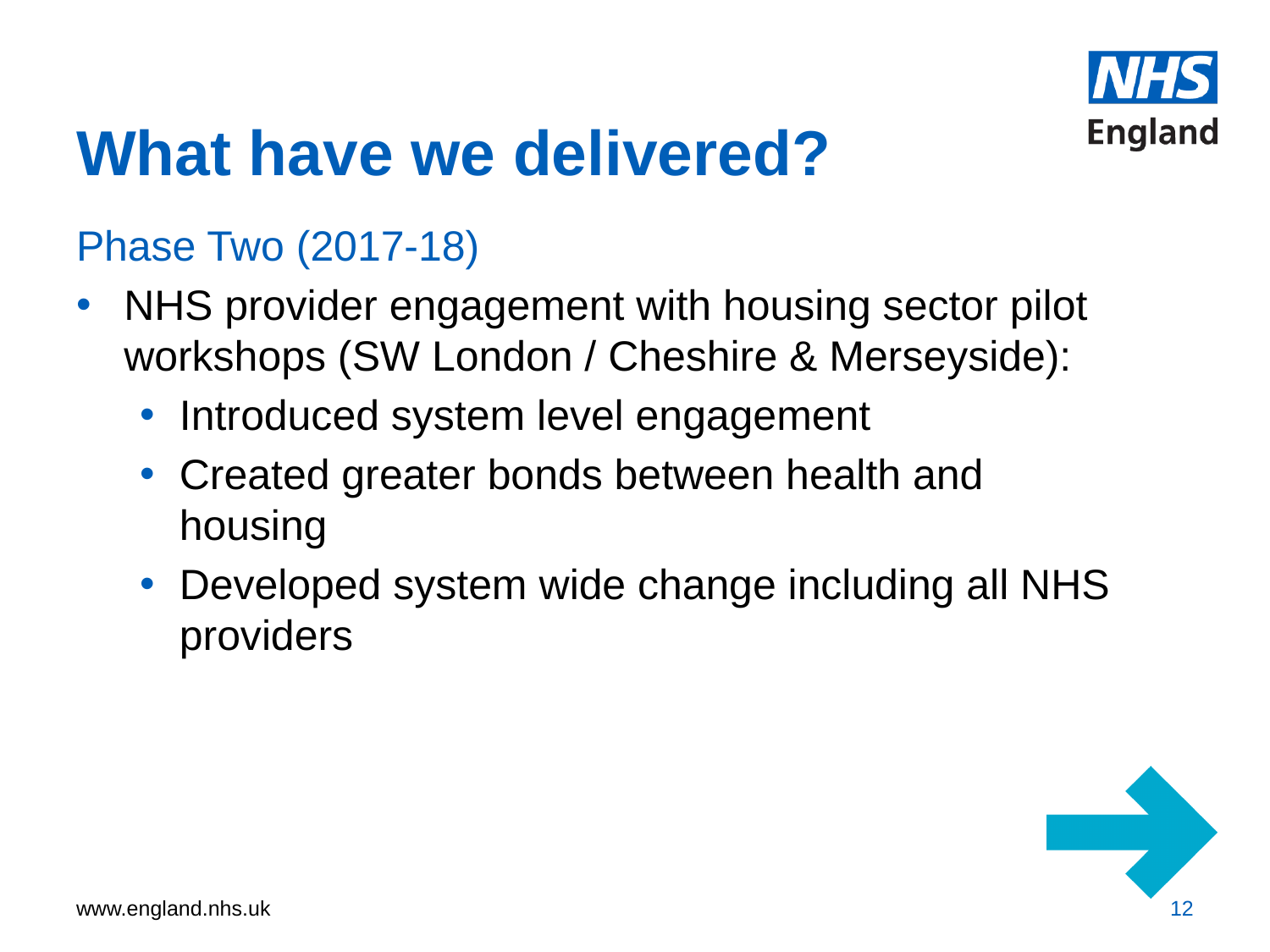

# What have we delivered?
Phase Two (2017-18)
NHS provider engagement with housing sector pilot workshops (SW London / Cheshire & Merseyside):
Introduced system level engagement
Created greater bonds between health and housing
Developed system wide change including all NHS providers
12